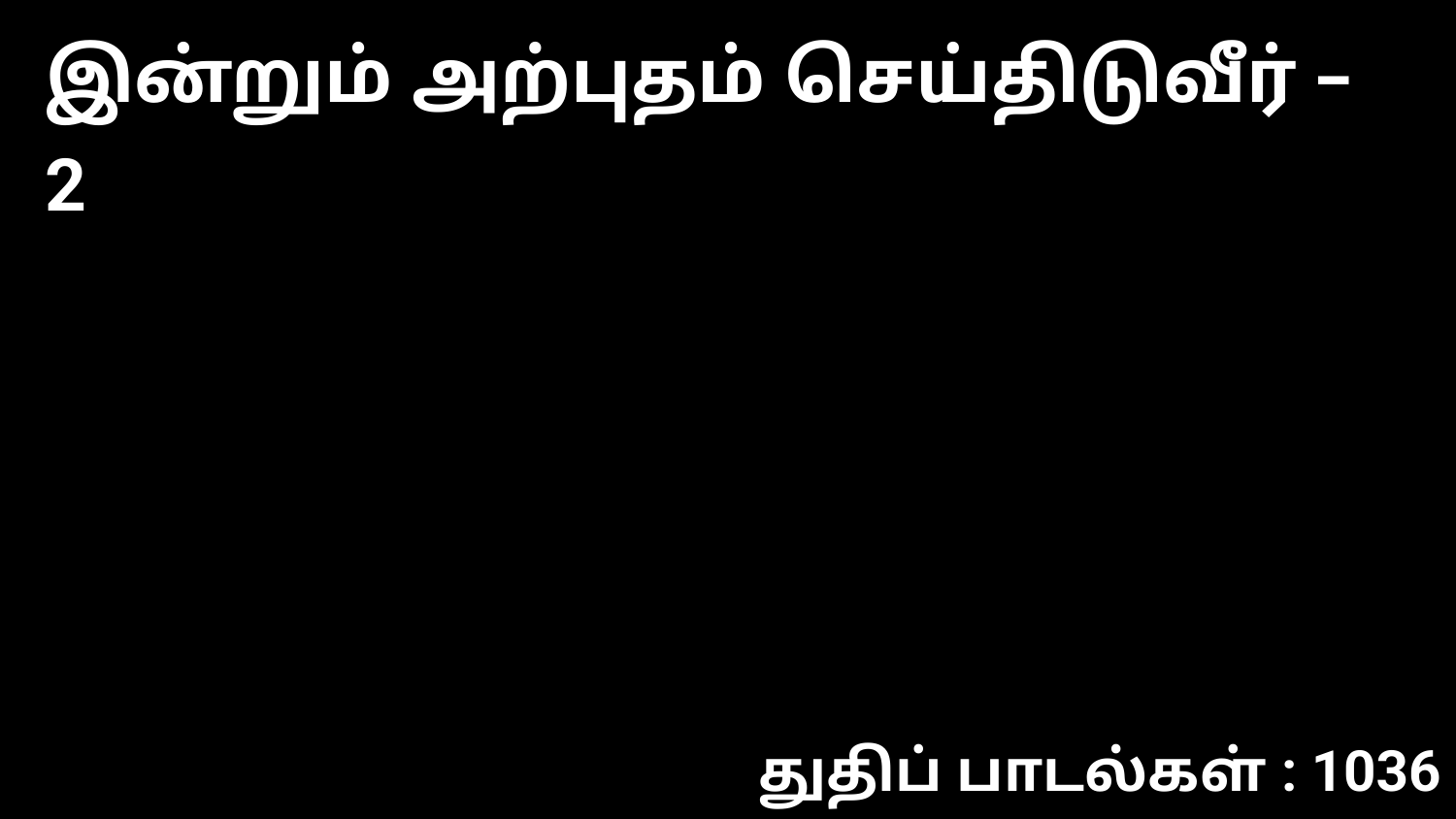

இன்றும் அற்புதம் செய்திடுவீர் – 2
துதிப் பாடல்கள் : 1036